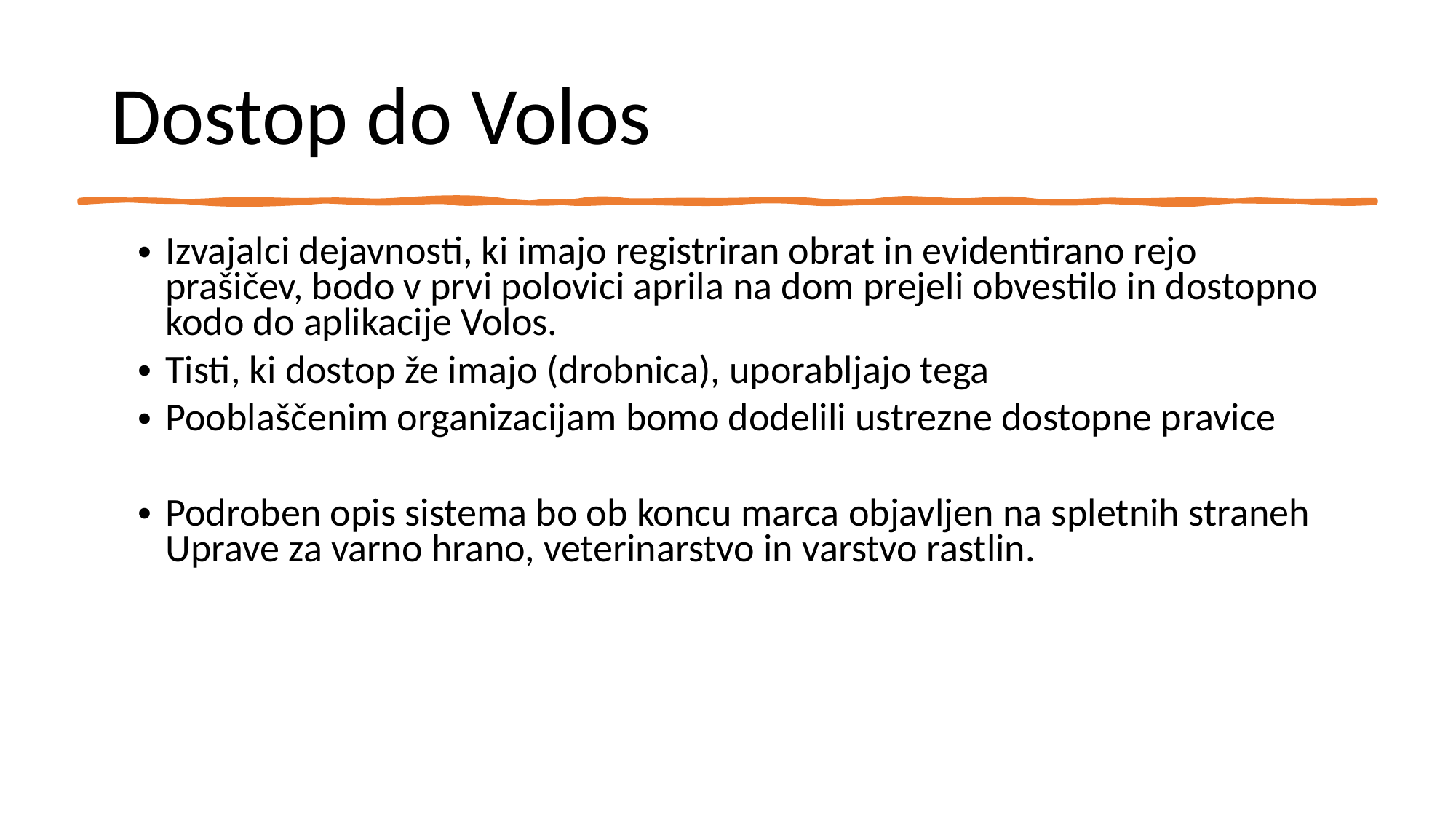

Dostop do Volos

Izvajalci dejavnosti, ki imajo registriran obrat in evidentirano rejo prašičev, bodo v prvi polovici aprila na dom prejeli obvestilo in dostopno kodo do aplikacije Volos.
Tisti, ki dostop že imajo (drobnica), uporabljajo tega
Pooblaščenim organizacijam bomo dodelili ustrezne dostopne pravice

Podroben opis sistema bo ob koncu marca objavljen na spletnih straneh Uprave za varno hrano, veterinarstvo in varstvo rastlin.